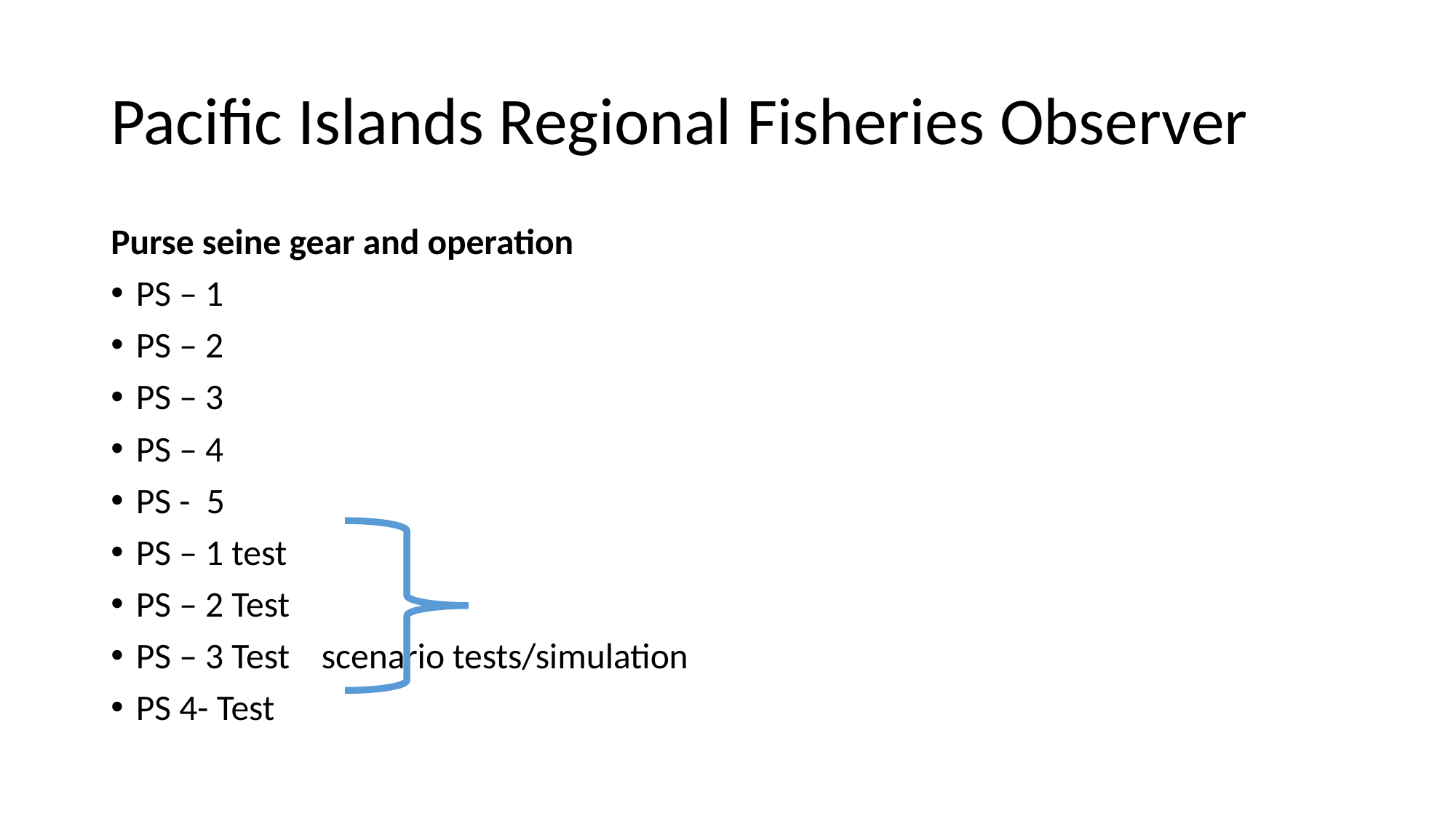

# Pacific Islands Regional Fisheries Observer
Purse seine gear and operation
PS – 1
PS – 2
PS – 3
PS – 4
PS -  5
PS – 1 test
PS – 2 Test
PS – 3 Test			scenario tests/simulation
PS 4- Test